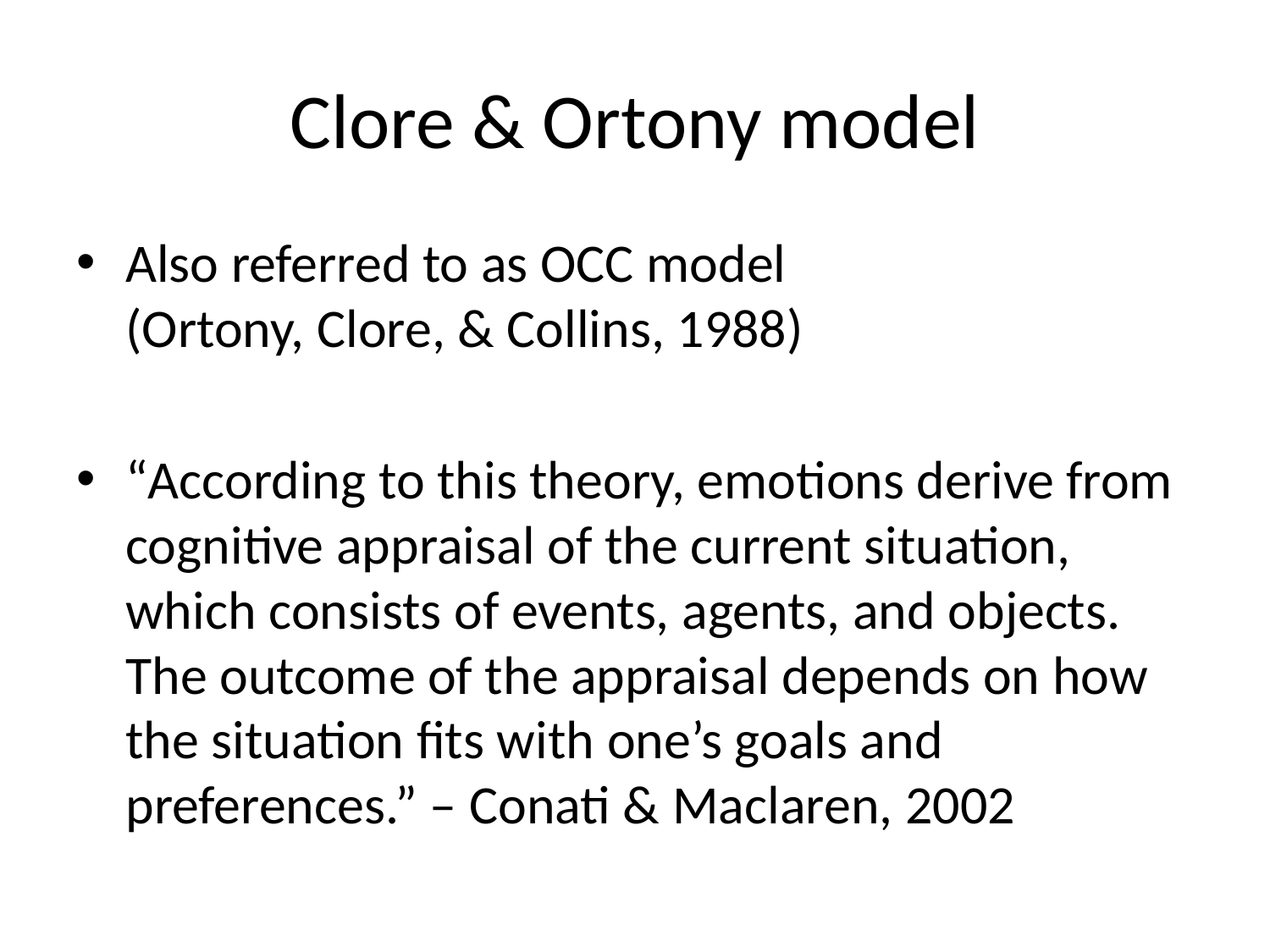

# Clore & Ortony model
Also referred to as OCC model
(Ortony, Clore, & Collins, 1988)

“According to this theory, emotions derive from cognitive appraisal of the current situation, which consists of events, agents, and objects. The outcome of the appraisal depends on how the situation fits with one’s goals and preferences.” – Conati & Maclaren, 2002